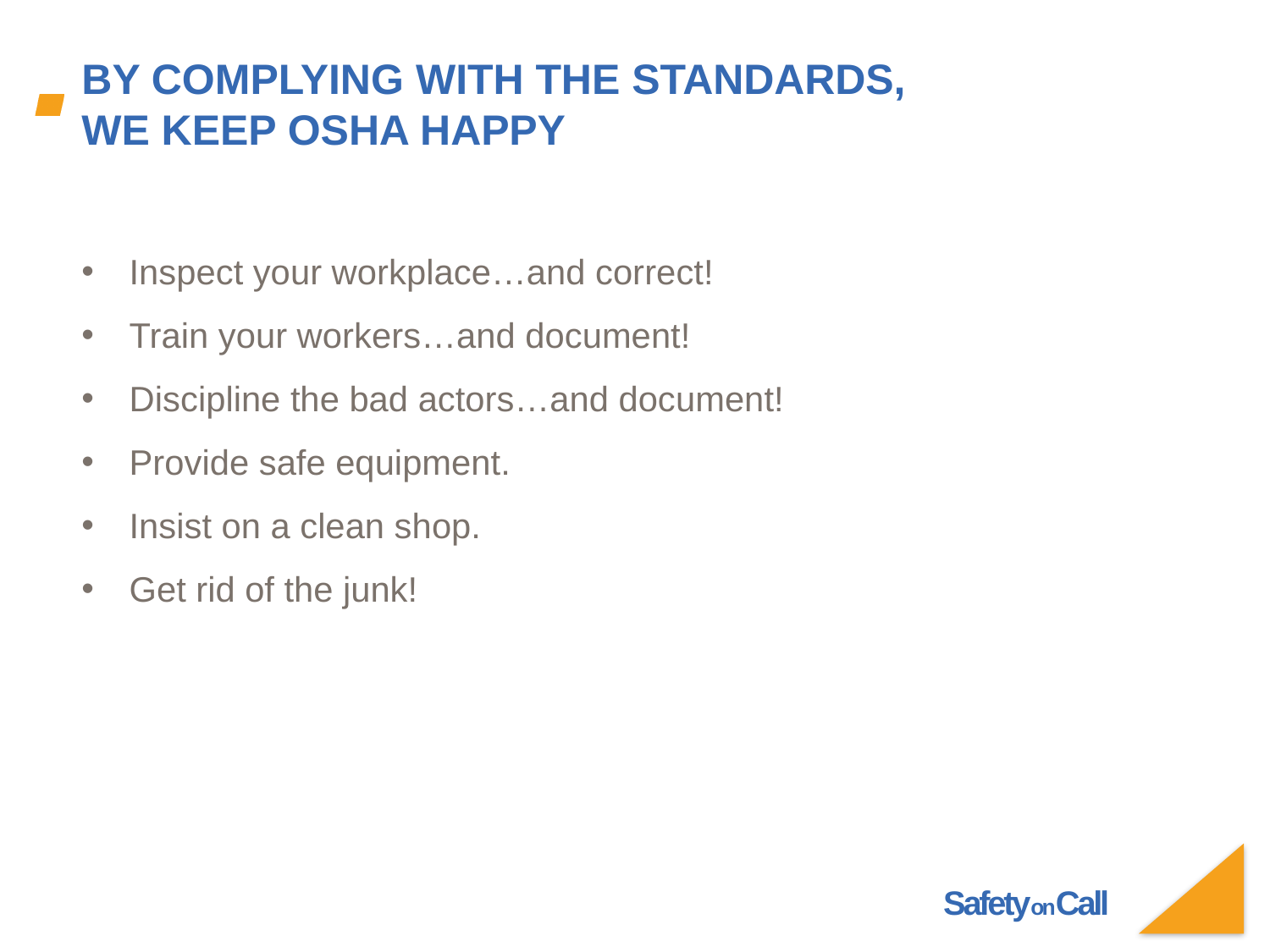

# By Complying with the standards, we keep OSHA happy
Inspect your workplace…and correct!
Train your workers…and document!
Discipline the bad actors…and document!
Provide safe equipment.
Insist on a clean shop.
Get rid of the junk!